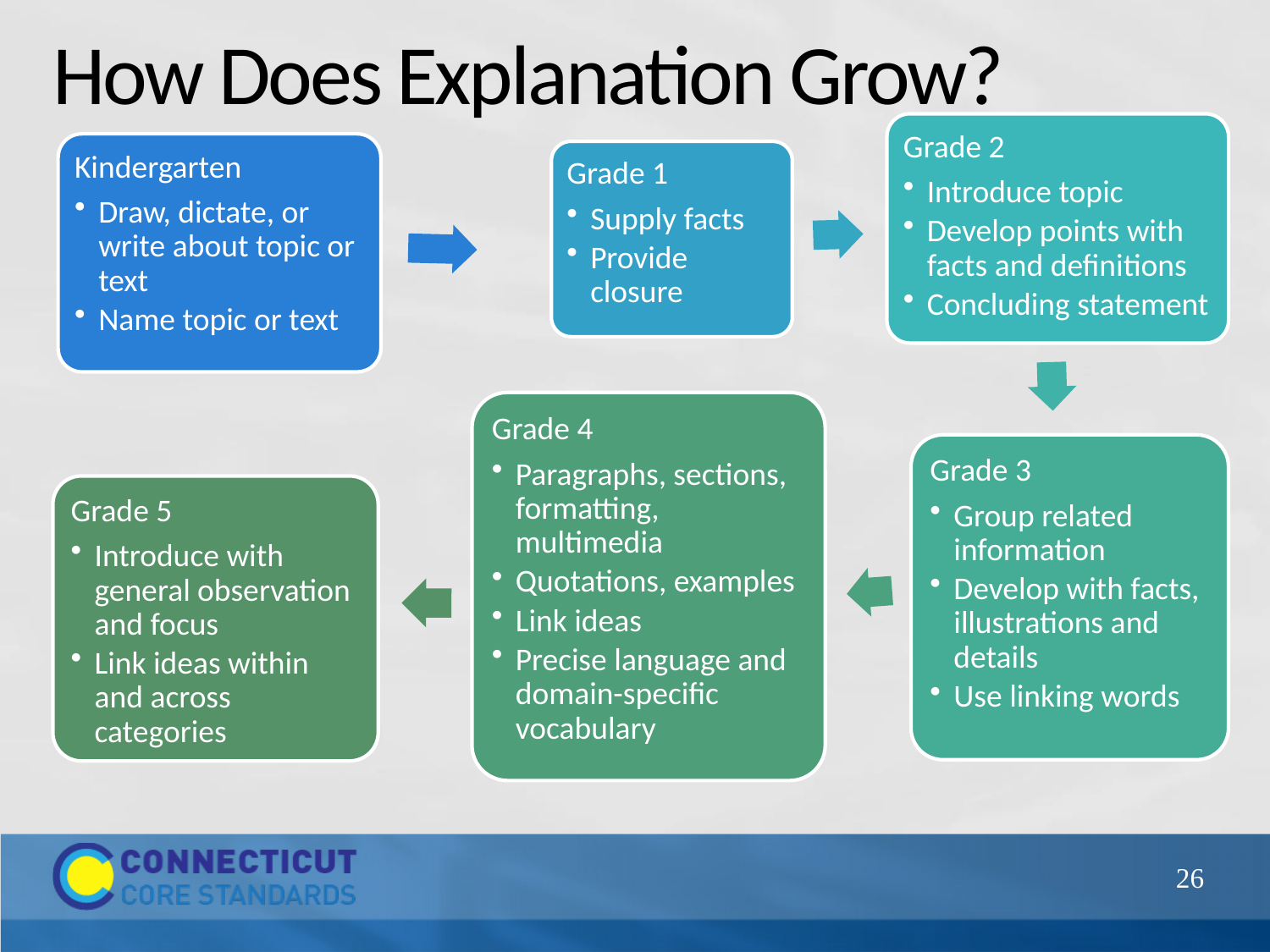

# How Does Explanation Grow?
Kindergarten
Draw, dictate, or write about topic or text
Name topic or text

Grade 1
Supply facts
Provide closure

Grade 2
Introduce topic
Develop points with  facts and definitions
Concluding statement

Grade 3
Group related information
Develop with facts, illustrations and details
Use linking words

Grade 4
Paragraphs, sections, formatting, multimedia
Quotations, examples
Link ideas
Precise language and domain-specific vocabulary

Grade 5
Introduce with general observation and focus
Link ideas within and across categories

26